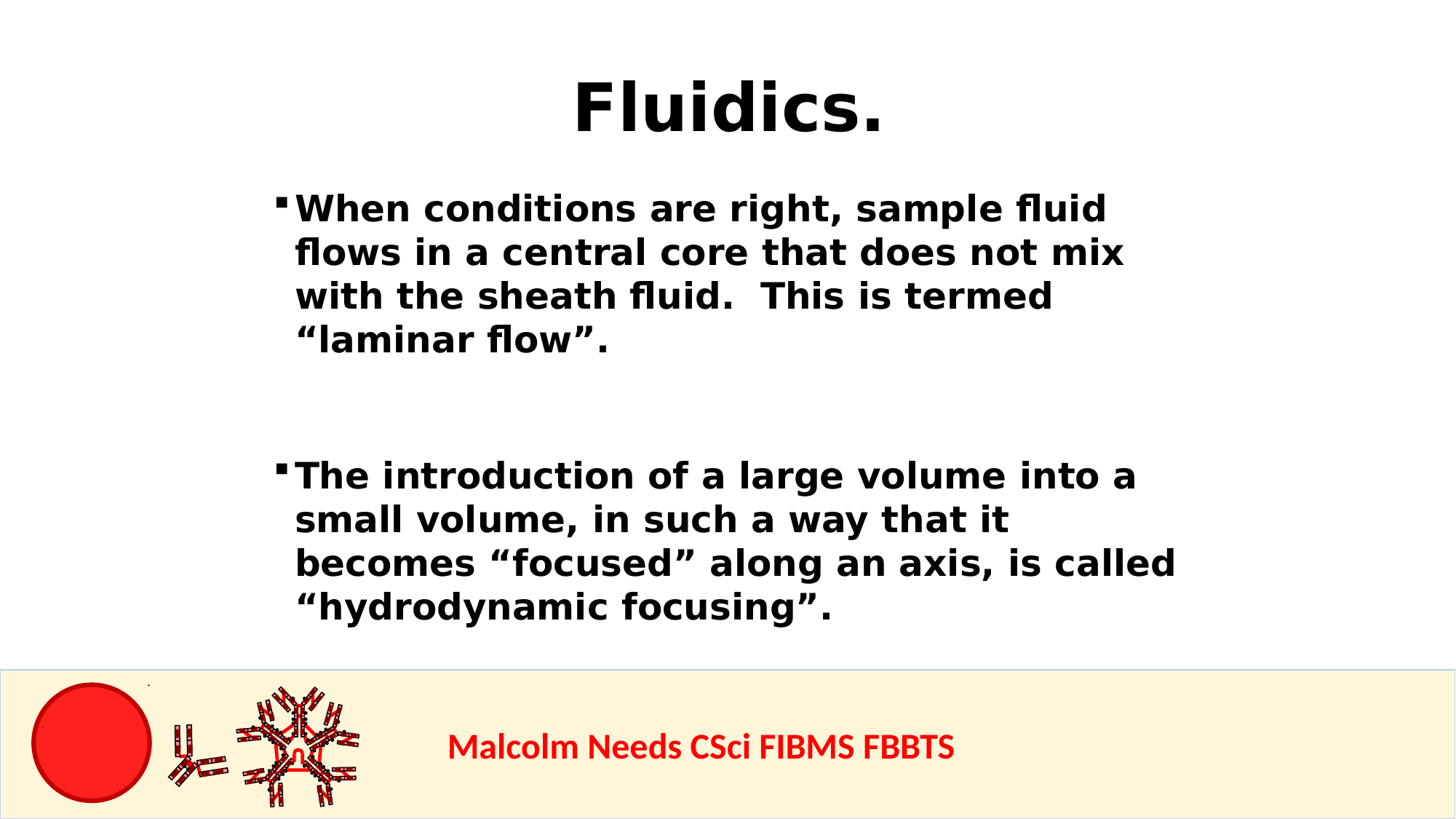

Fluidics.
When conditions are right, sample fluid flows in a central core that does not mix with the sheath fluid.  This is termed “laminar flow”.

The introduction of a large volume into a small volume, in such a way that it becomes “focused” along an axis, is called “hydrodynamic focusing”.
				Malcolm Needs CSci FIBMS FBBTS